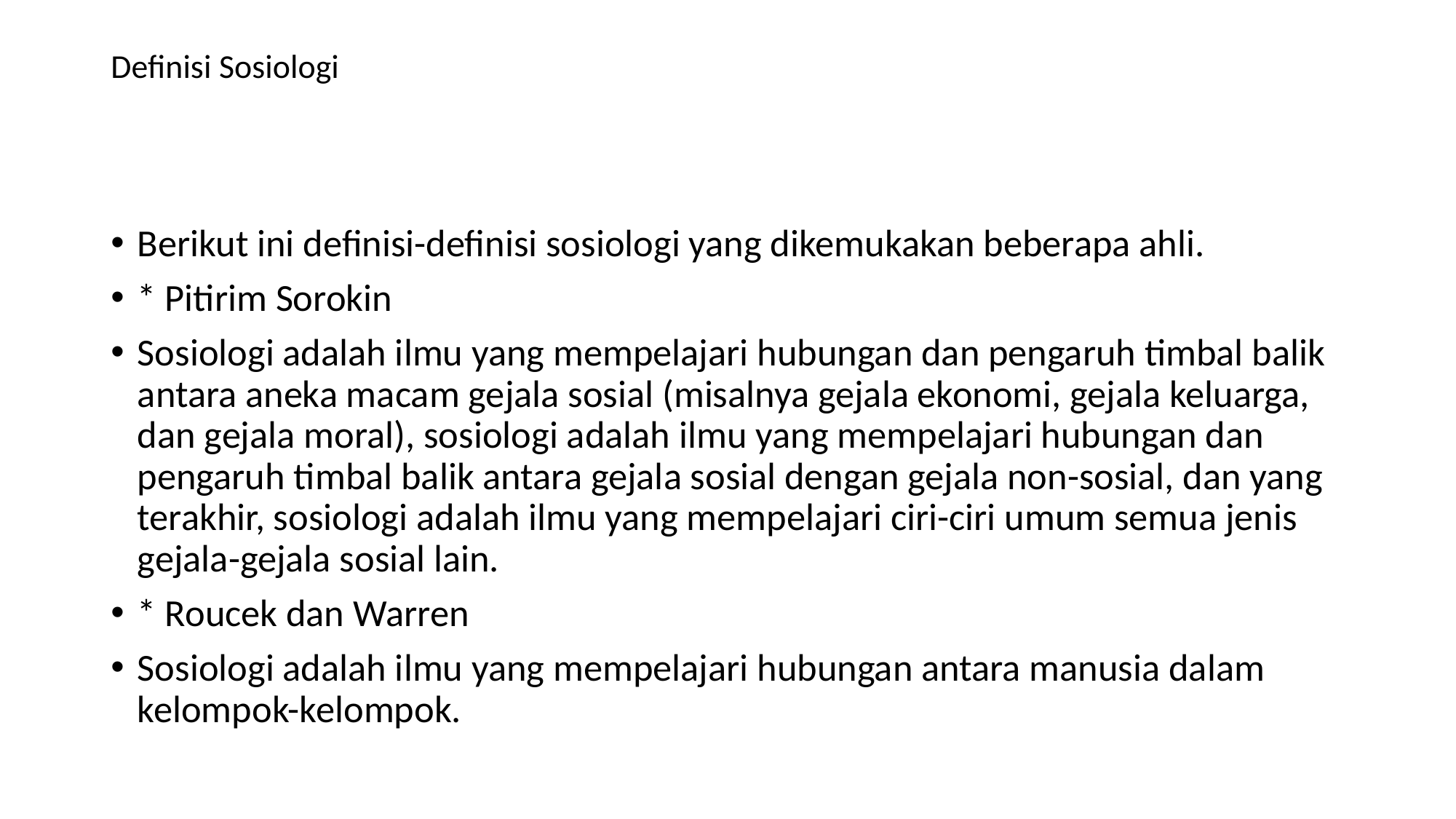

# Definisi Sosiologi
Berikut ini definisi-definisi sosiologi yang dikemukakan beberapa ahli.
* Pitirim Sorokin
Sosiologi adalah ilmu yang mempelajari hubungan dan pengaruh timbal balik antara aneka macam gejala sosial (misalnya gejala ekonomi, gejala keluarga, dan gejala moral), sosiologi adalah ilmu yang mempelajari hubungan dan pengaruh timbal balik antara gejala sosial dengan gejala non-sosial, dan yang terakhir, sosiologi adalah ilmu yang mempelajari ciri-ciri umum semua jenis gejala-gejala sosial lain.
* Roucek dan Warren
Sosiologi adalah ilmu yang mempelajari hubungan antara manusia dalam kelompok-kelompok.